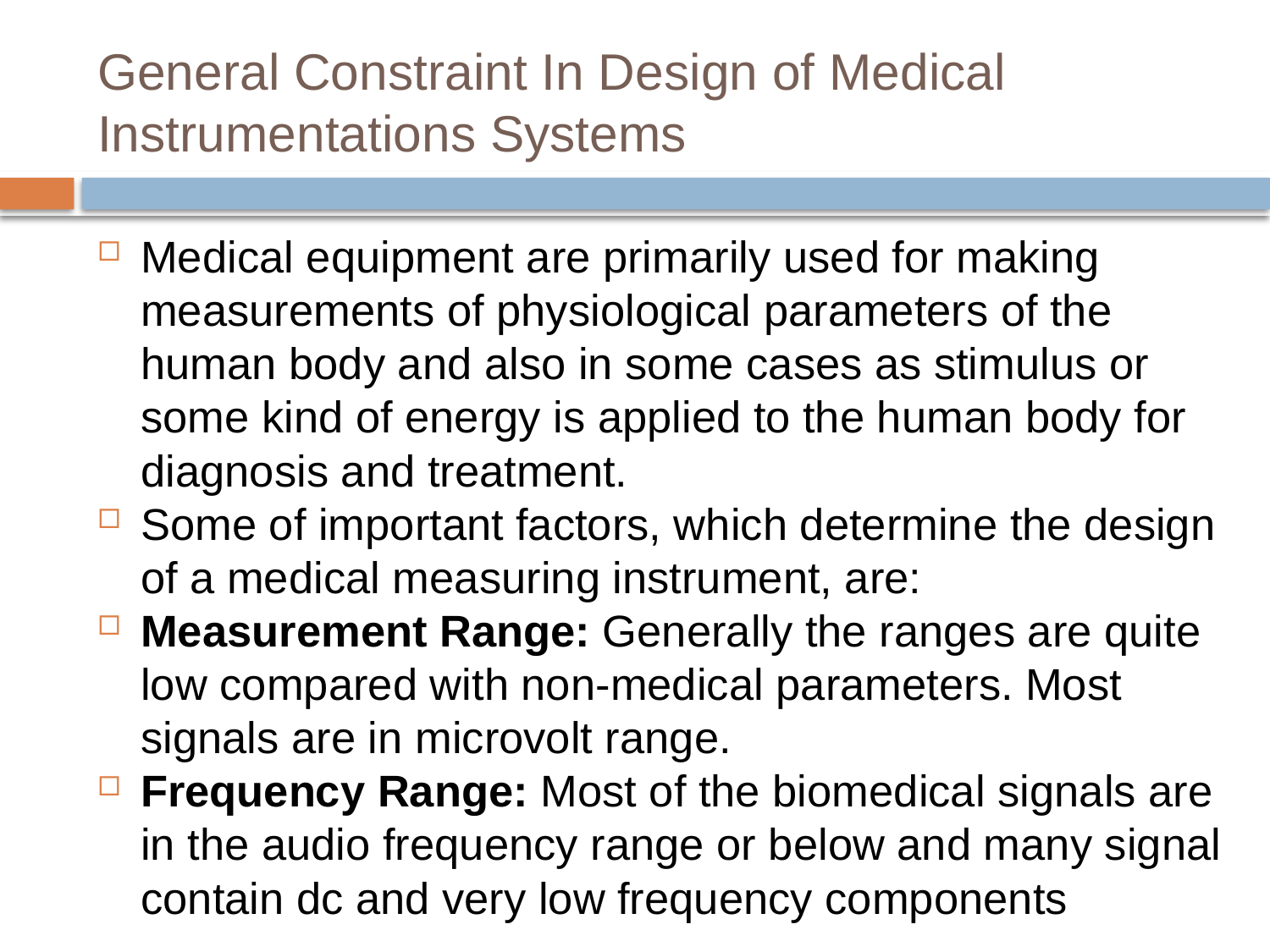

# General Constraint In Design of Medical Instrumentations Systems
Medical equipment are primarily used for making measurements of physiological parameters of the human body and also in some cases as stimulus or some kind of energy is applied to the human body for diagnosis and treatment.
Some of important factors, which determine the design of a medical measuring instrument, are:
Measurement Range: Generally the ranges are quite low compared with non-medical parameters. Most signals are in microvolt range.
Frequency Range: Most of the biomedical signals are in the audio frequency range or below and many signal contain dc and very low frequency components